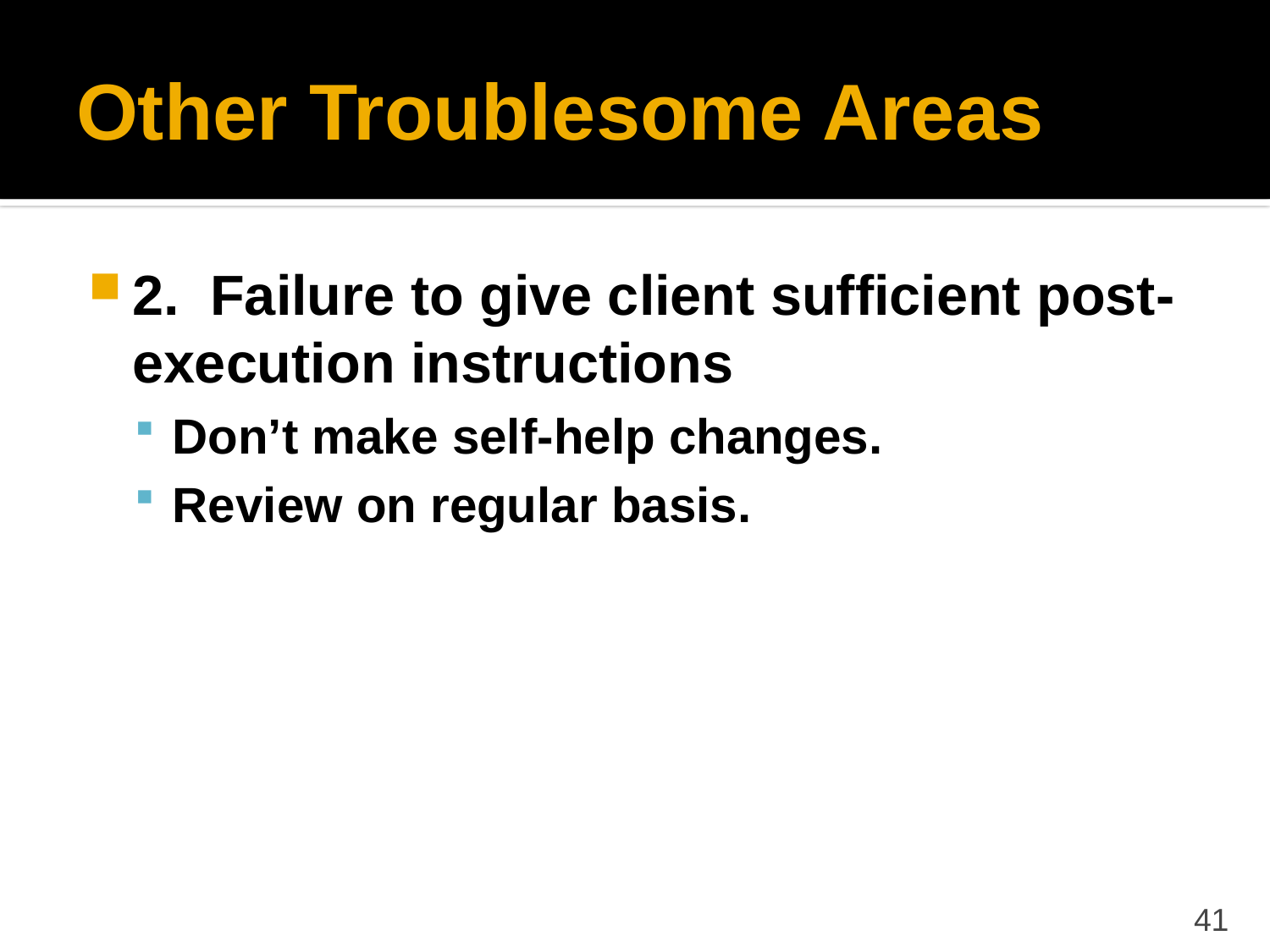

# Other Troublesome Areas
2.  Failure to give client sufficient post-execution instructions
Don’t make self-help changes.
Review on regular basis.
41